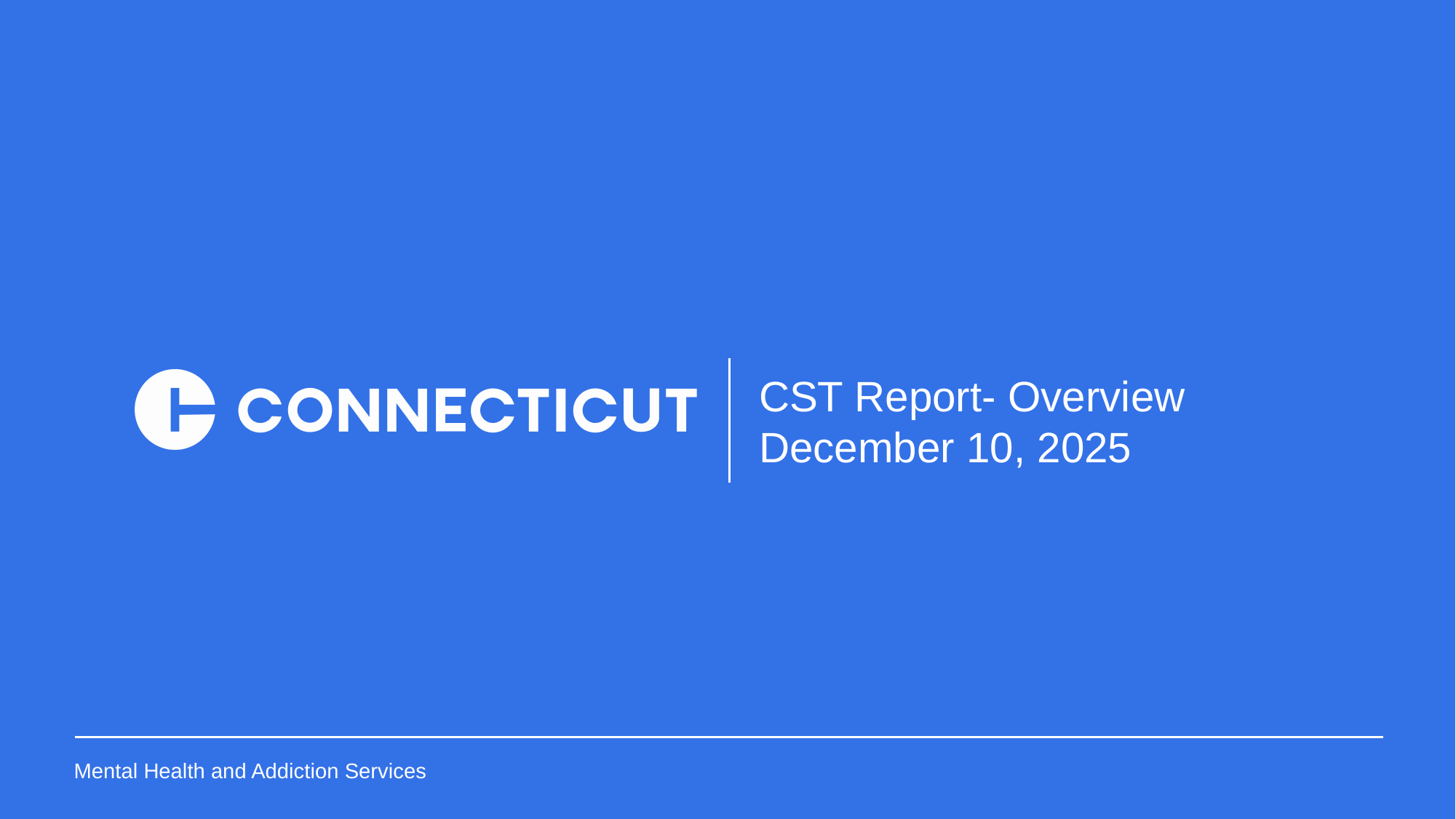

CST Report- Overview
December 10, 2025
Mental Health and Addiction Services